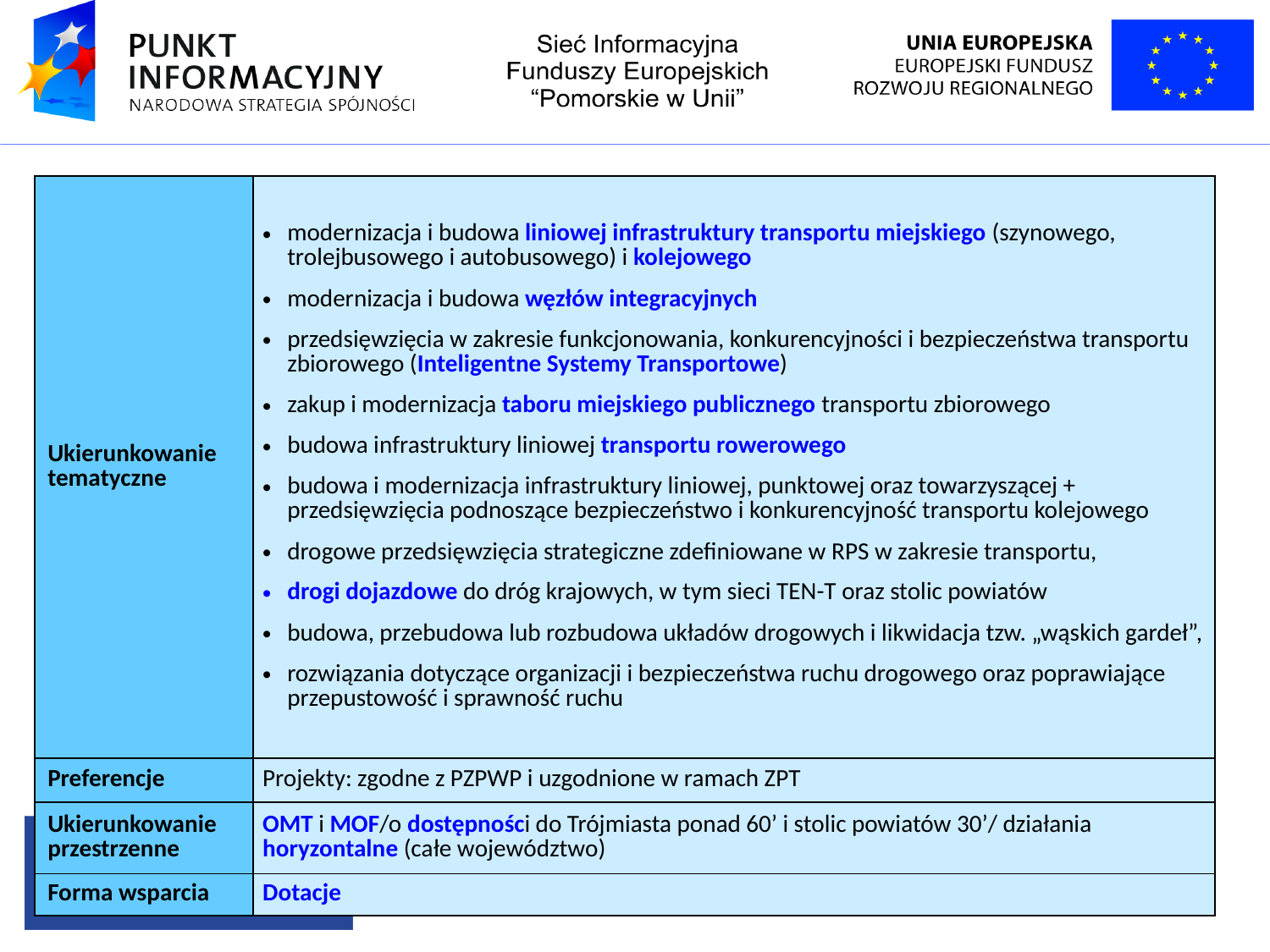

| Ukierunkowanie tematyczne | modernizacja i budowa liniowej infrastruktury transportu miejskiego (szynowego, trolejbusowego i autobusowego) i kolejowego modernizacja i budowa węzłów integracyjnych przedsięwzięcia w zakresie funkcjonowania, konkurencyjności i bezpieczeństwa transportu zbiorowego (Inteligentne Systemy Transportowe) zakup i modernizacja taboru miejskiego publicznego transportu zbiorowego budowa infrastruktury liniowej transportu rowerowego budowa i modernizacja infrastruktury liniowej, punktowej oraz towarzyszącej + przedsięwzięcia podnoszące bezpieczeństwo i konkurencyjność transportu kolejowego drogowe przedsięwzięcia strategiczne zdefiniowane w RPS w zakresie transportu, drogi dojazdowe do dróg krajowych, w tym sieci TEN-T oraz stolic powiatów budowa, przebudowa lub rozbudowa układów drogowych i likwidacja tzw. „wąskich gardeł”, rozwiązania dotyczące organizacji i bezpieczeństwa ruchu drogowego oraz poprawiające przepustowość i sprawność ruchu |
| --- | --- |
| Preferencje | Projekty: zgodne z PZPWP i uzgodnione w ramach ZPT |
| Ukierunkowanie przestrzenne | OMT i MOF/o dostępności do Trójmiasta ponad 60’ i stolic powiatów 30’/ działania horyzontalne (całe województwo) |
| Forma wsparcia | Dotacje |